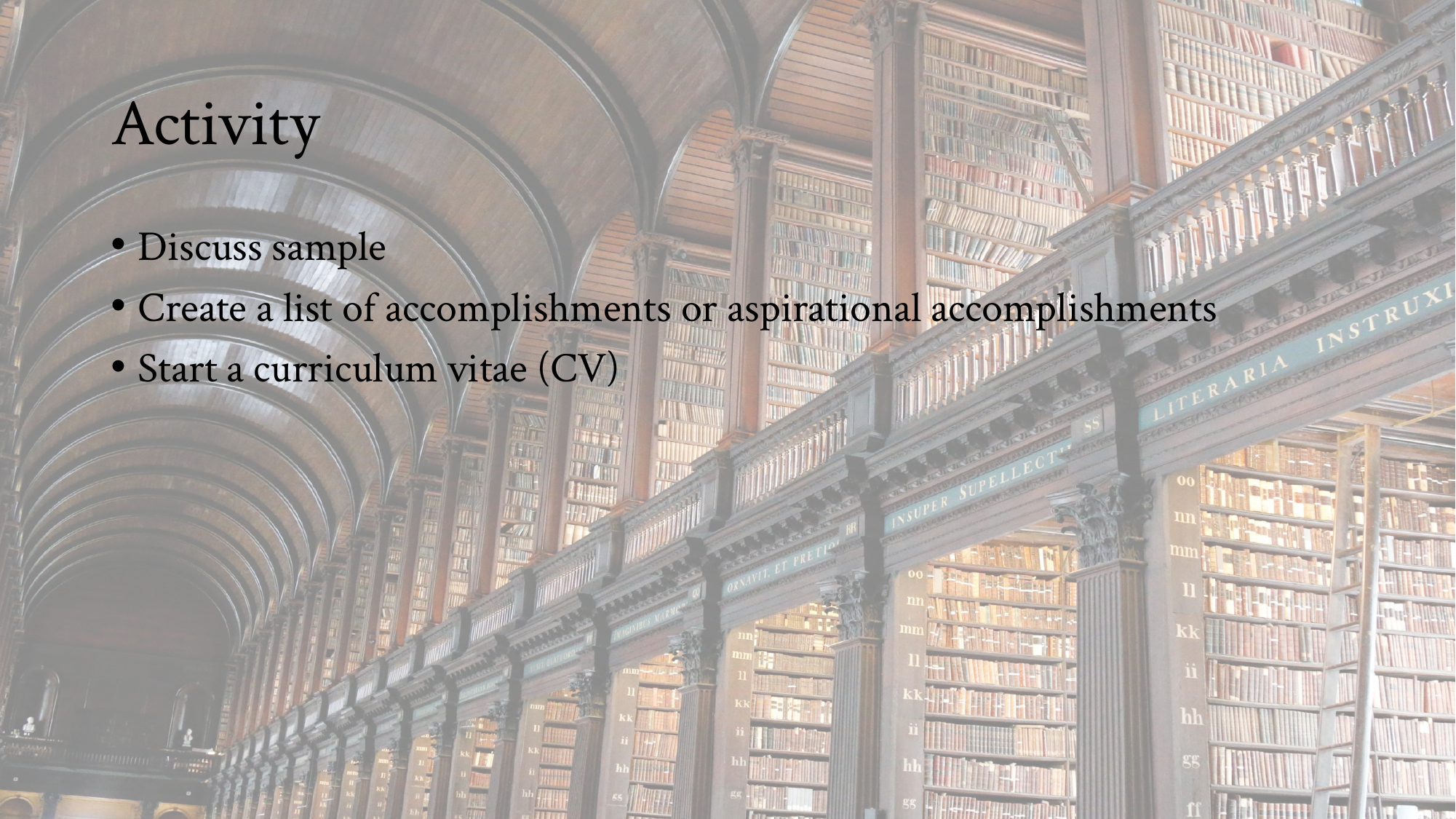

# Activity
Discuss sample
Create a list of accomplishments or aspirational accomplishments
Start a curriculum vitae (CV)